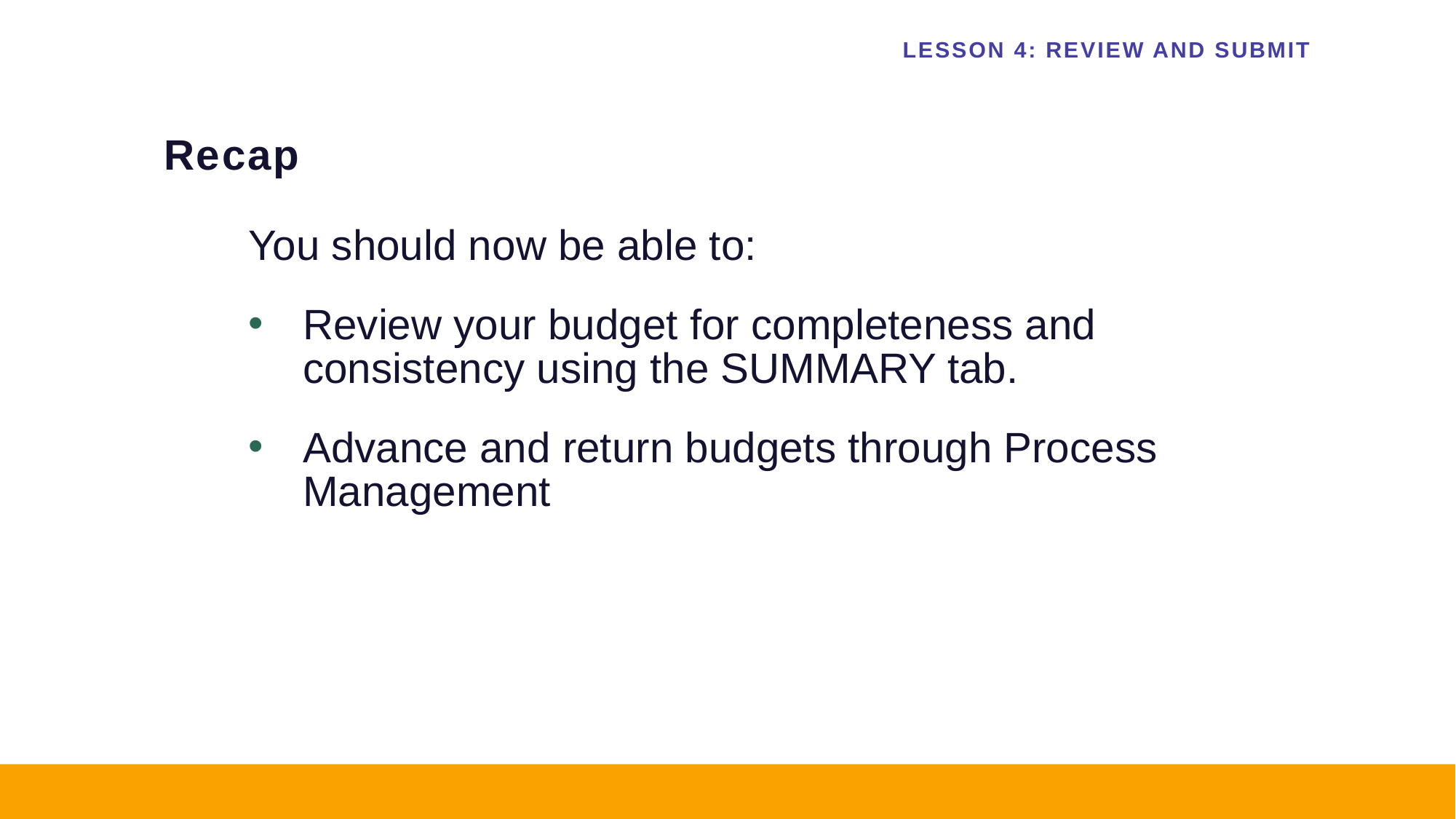

LESSON 4: REVIEW AND SUBMIT
Recap
You should now be able to:
Review your budget for completeness and consistency using the SUMMARY tab.
Advance and return budgets through Process Management